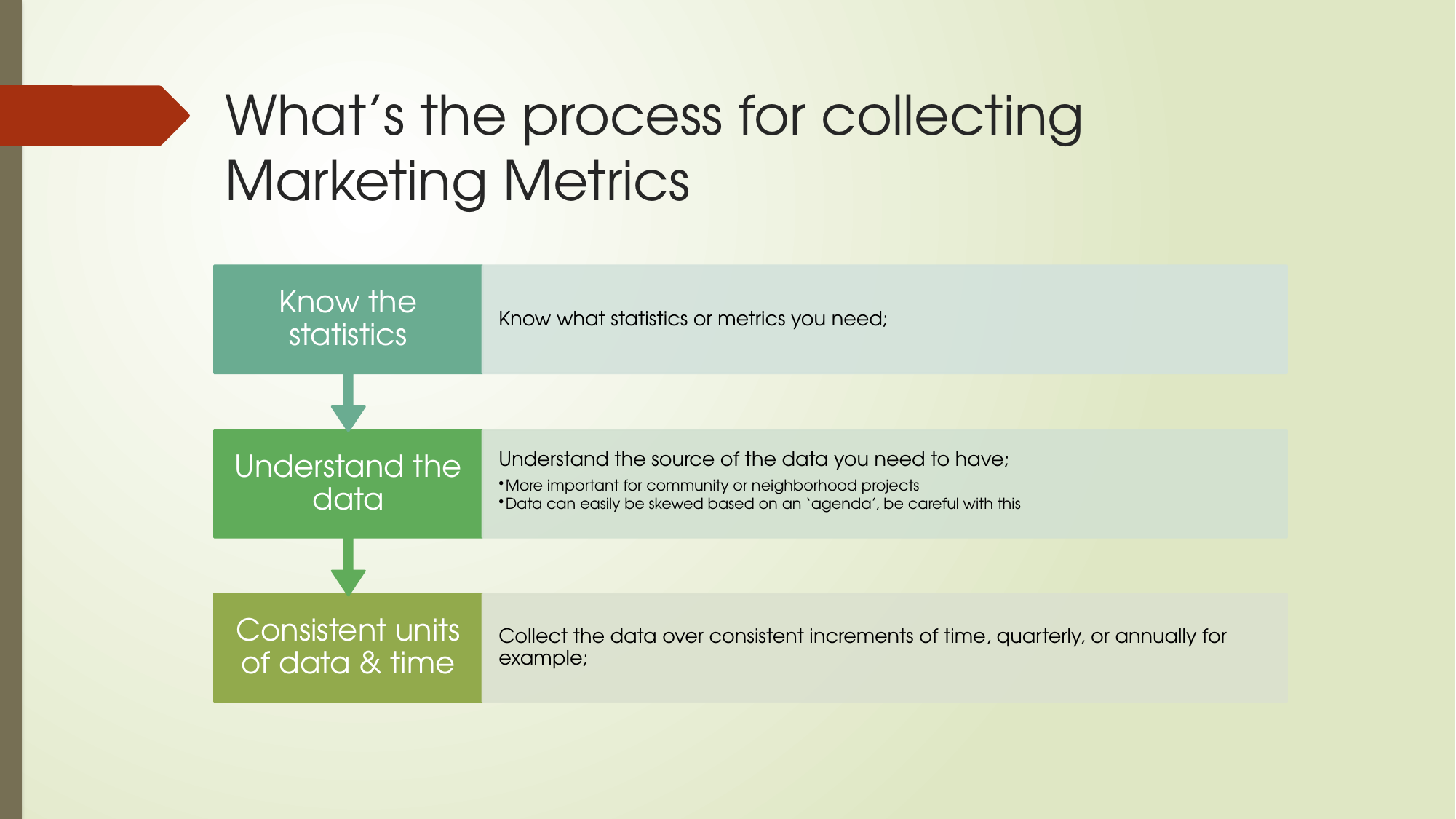

# What’s the process for collecting Marketing Metrics

Consistent units of data & time
Collect the data over consistent increments of time, quarterly, or annually for example;
Understand the data
Understand the source of the data you need to have;
More important for community or neighborhood projects
Data can easily be skewed based on an ‘agenda’, be careful with this
Know the statistics
Know what statistics or metrics you need;